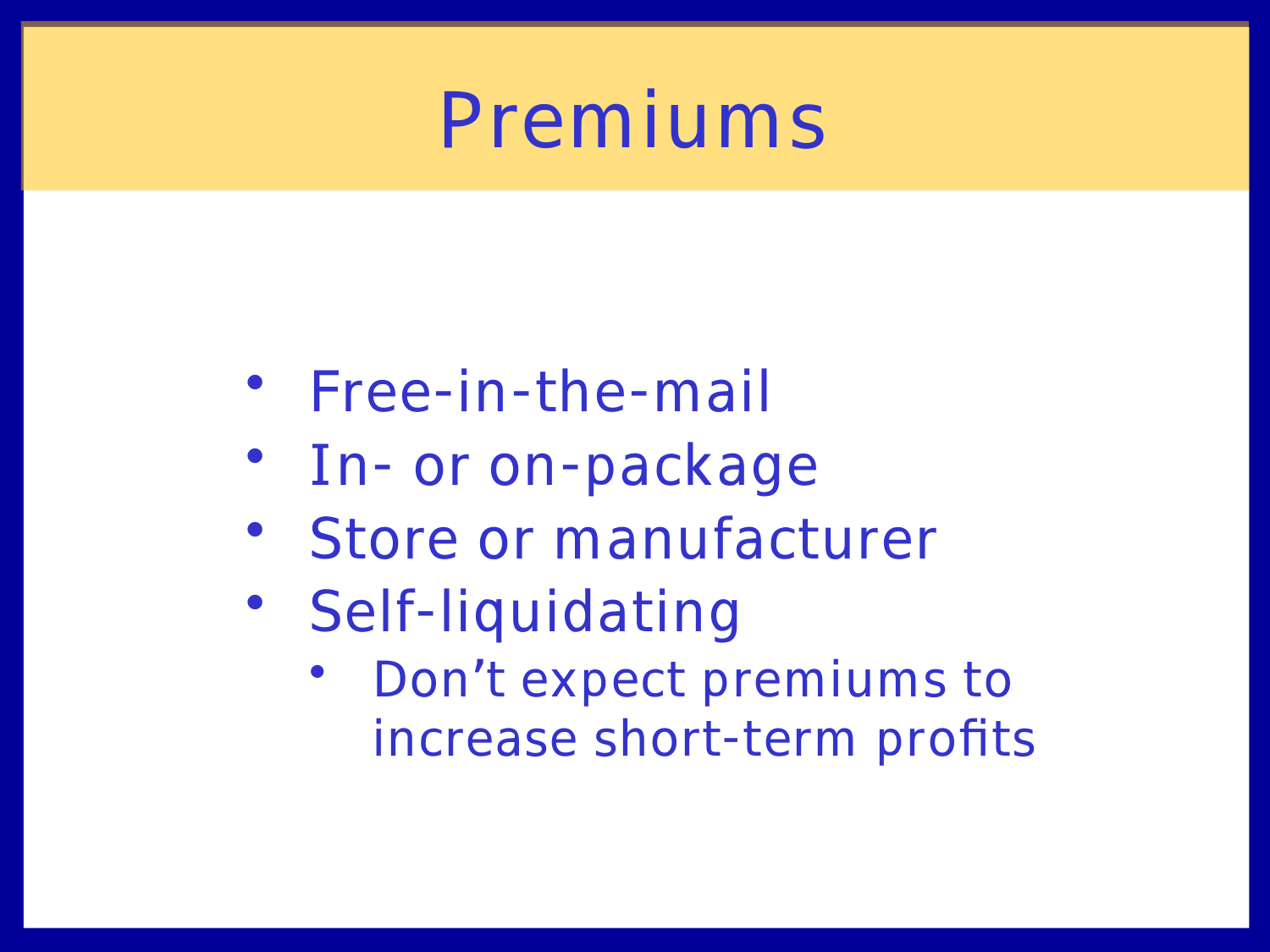

# Premiums
Free-in-the-mail
In- or on-package
Store or manufacturer
Self-liquidating
Don’t expect premiums to increase short-term profits